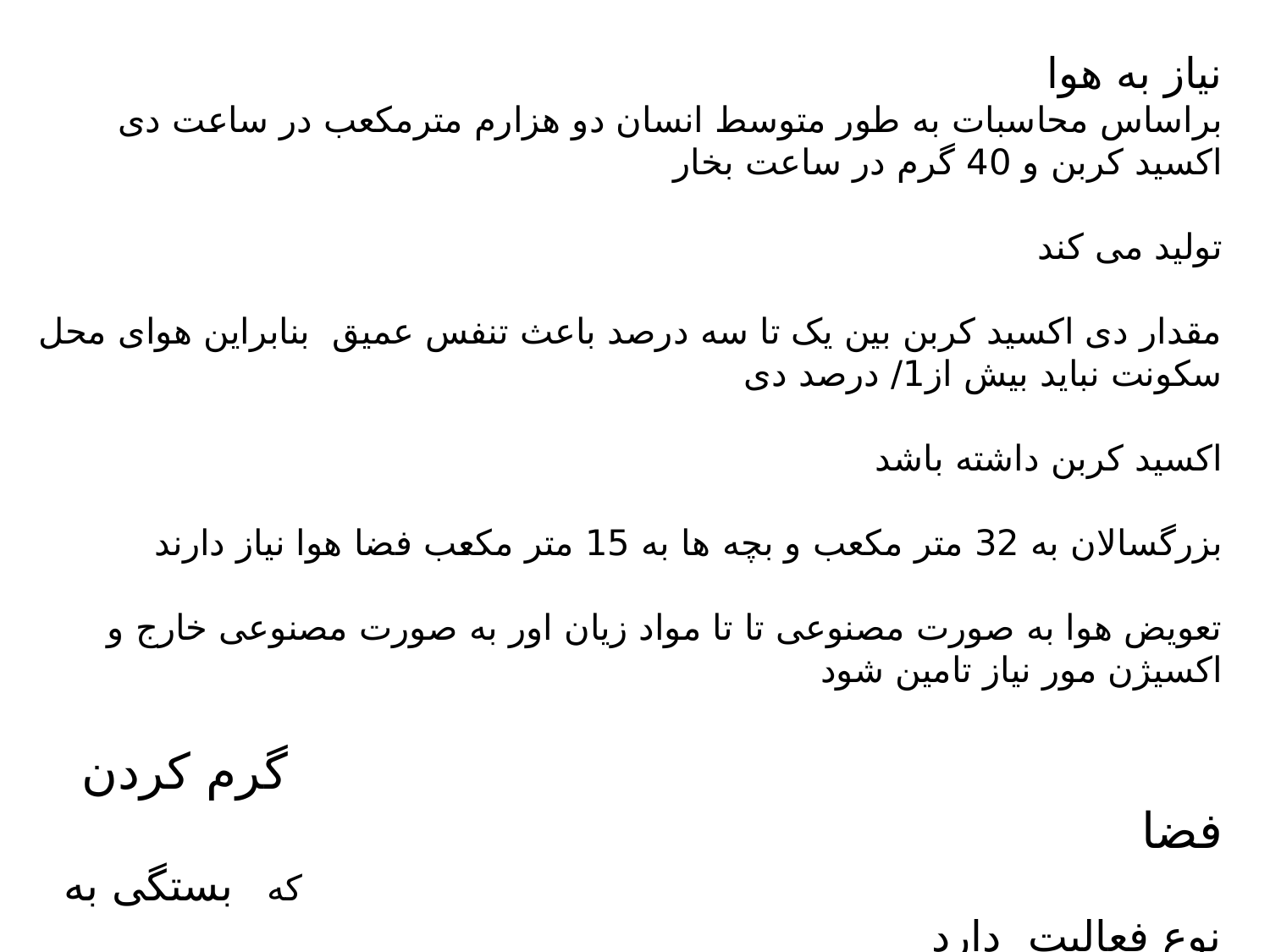

نیاز به هوا
براساس محاسبات به طور متوسط انسان دو هزارم مترمکعب در ساعت دی اکسید کربن و 40 گرم در ساعت بخار

تولید می کند

مقدار دی اکسید کربن بین یک تا سه درصد باعث تنفس عمیق  بنابراین هوای محل سکونت نباید بیش از1/ درصد دی

اکسید کربن داشته باشد

بزرگسالان به 32 متر مکعب و بچه ها به 15 متر مکعب فضا هوا نیاز دارند

تعویض هوا به صورت مصنوعی تا تا مواد زیان اور به صورت مصنوعی خارج و اکسیژن مور نیاز تامین شود

                                                                     گرم کردن فضا
                                                                                  که   بستگی به نوع فعالیت  دارد
  برای هرفعالیت در فضای مسکونی به 18 تا20 درجه سانتی گراد  انرژی  و در محل کار 15 تا 18 درجه سانتی گراد

هرفردی به ازای هر کیلوگرم وزن در ساعت 5/1 کیلو کالری تولید انرژی می کند ( مثال : انسان 70 کیلویی 2520

کیلو کالری لازم دارد